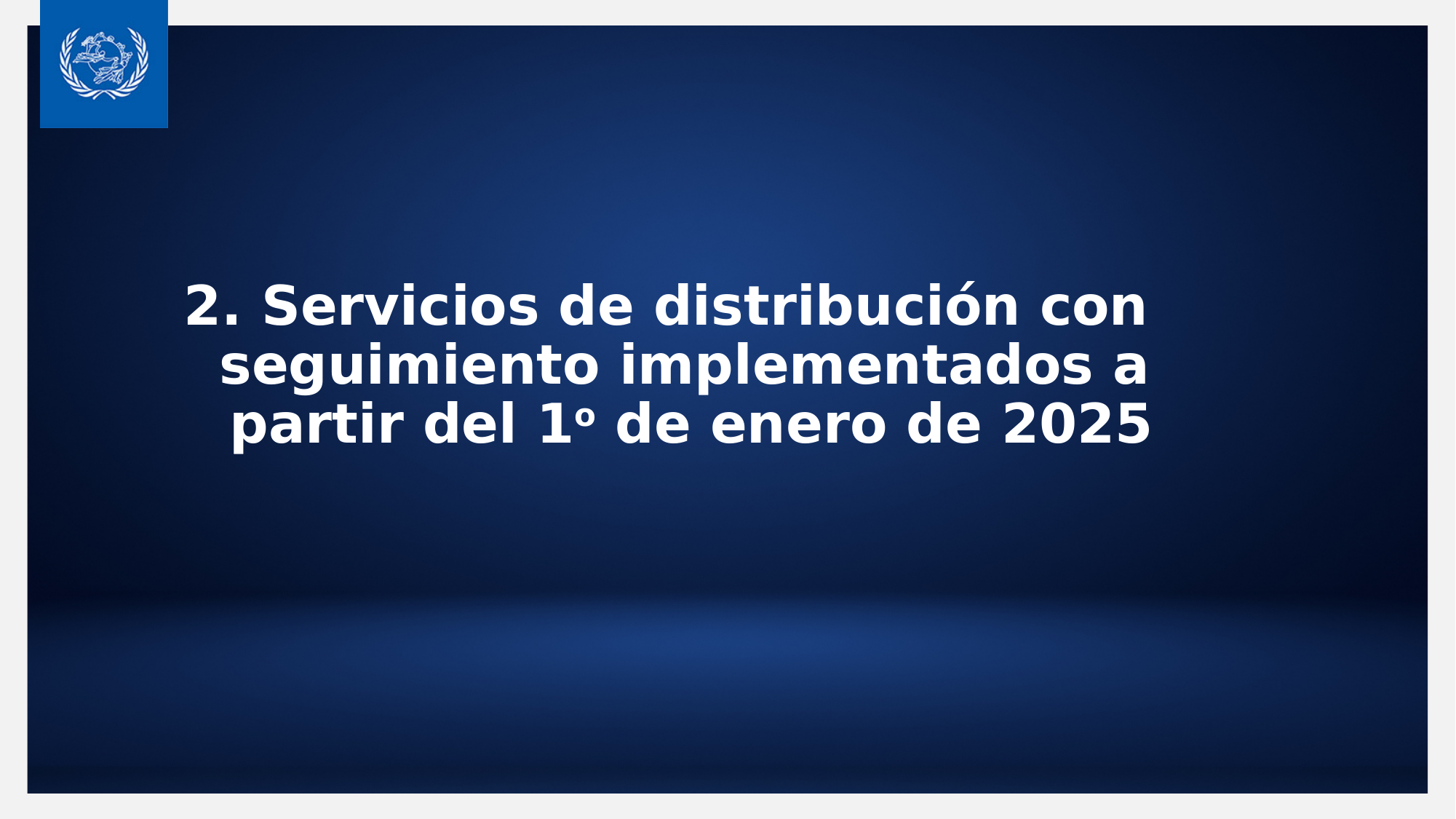

# 2. Servicios de distribución con 	seguimiento implementados a 	partir del 1o de enero de 2025